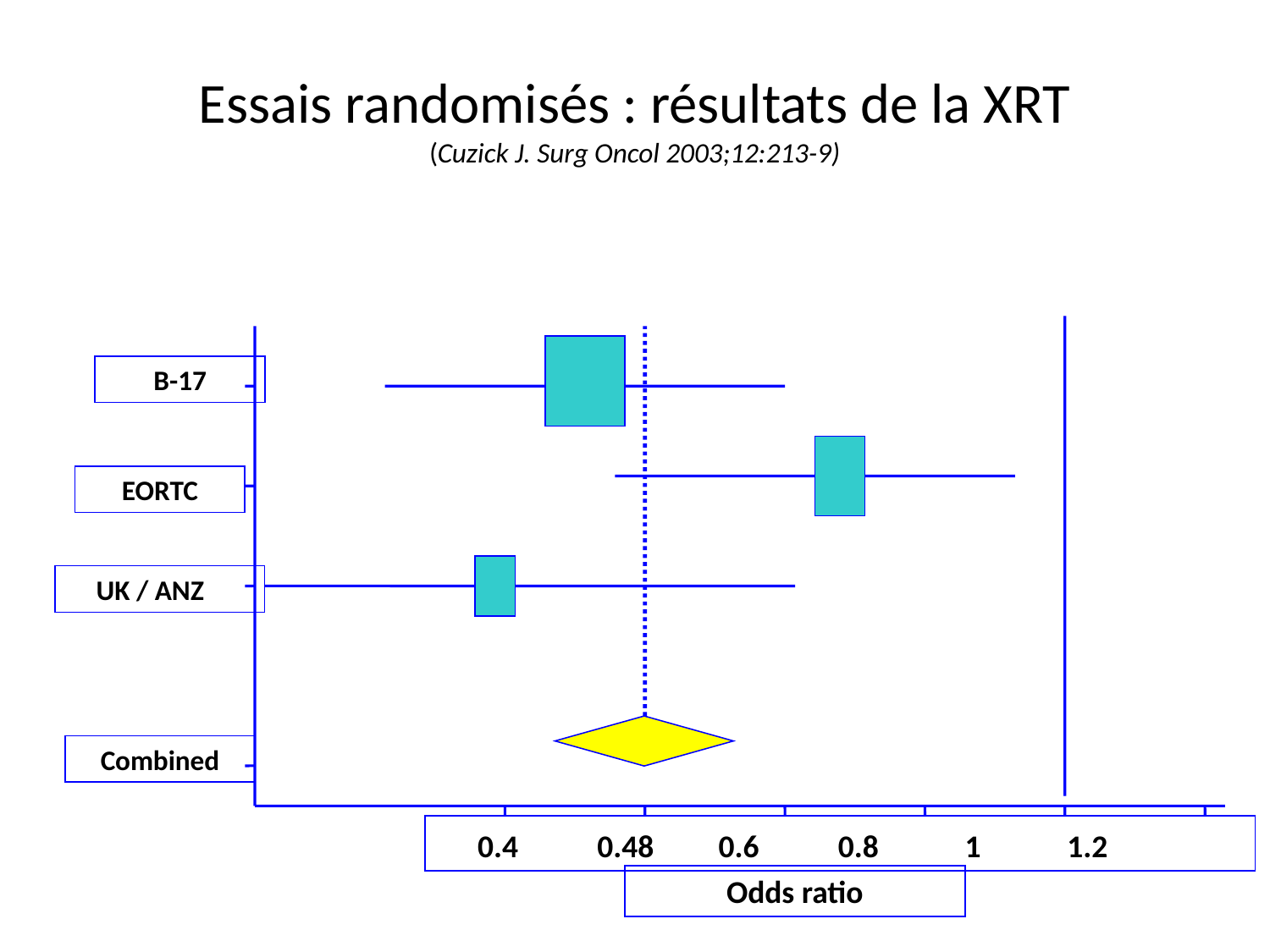

# Essais randomisés : résultats de la XRT (Cuzick J. Surg Oncol 2003;12:213-9)

B-17

EORTC

UK / ANZ

Combined

     0.4           0.48         0.6           0.8            1            1.2
Odds ratio